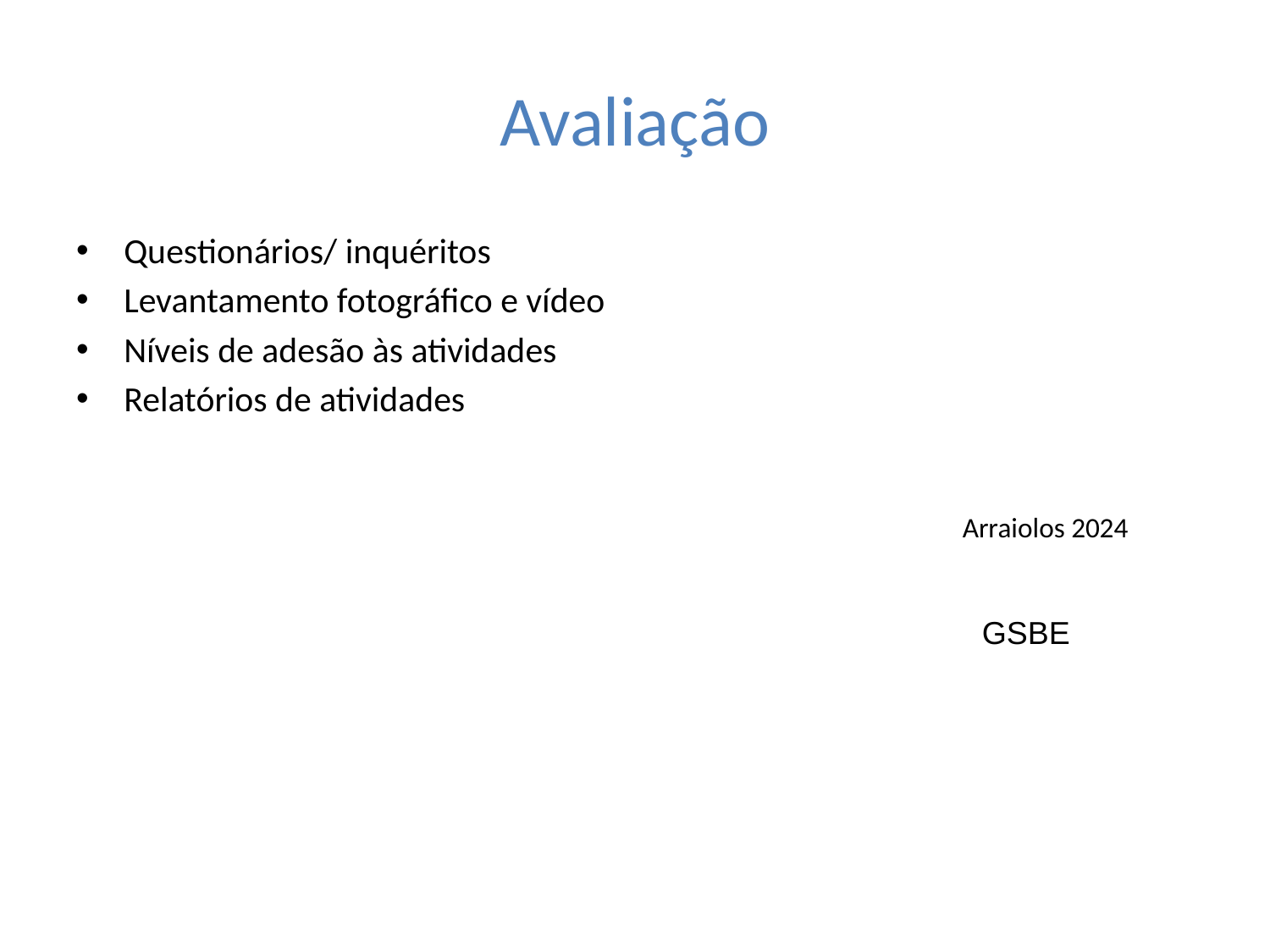

# Avaliação
Questionários/ inquéritos
Levantamento fotográfico e vídeo
Níveis de adesão às atividades
Relatórios de atividades

                                                  Arraiolos 2024
     GSBE